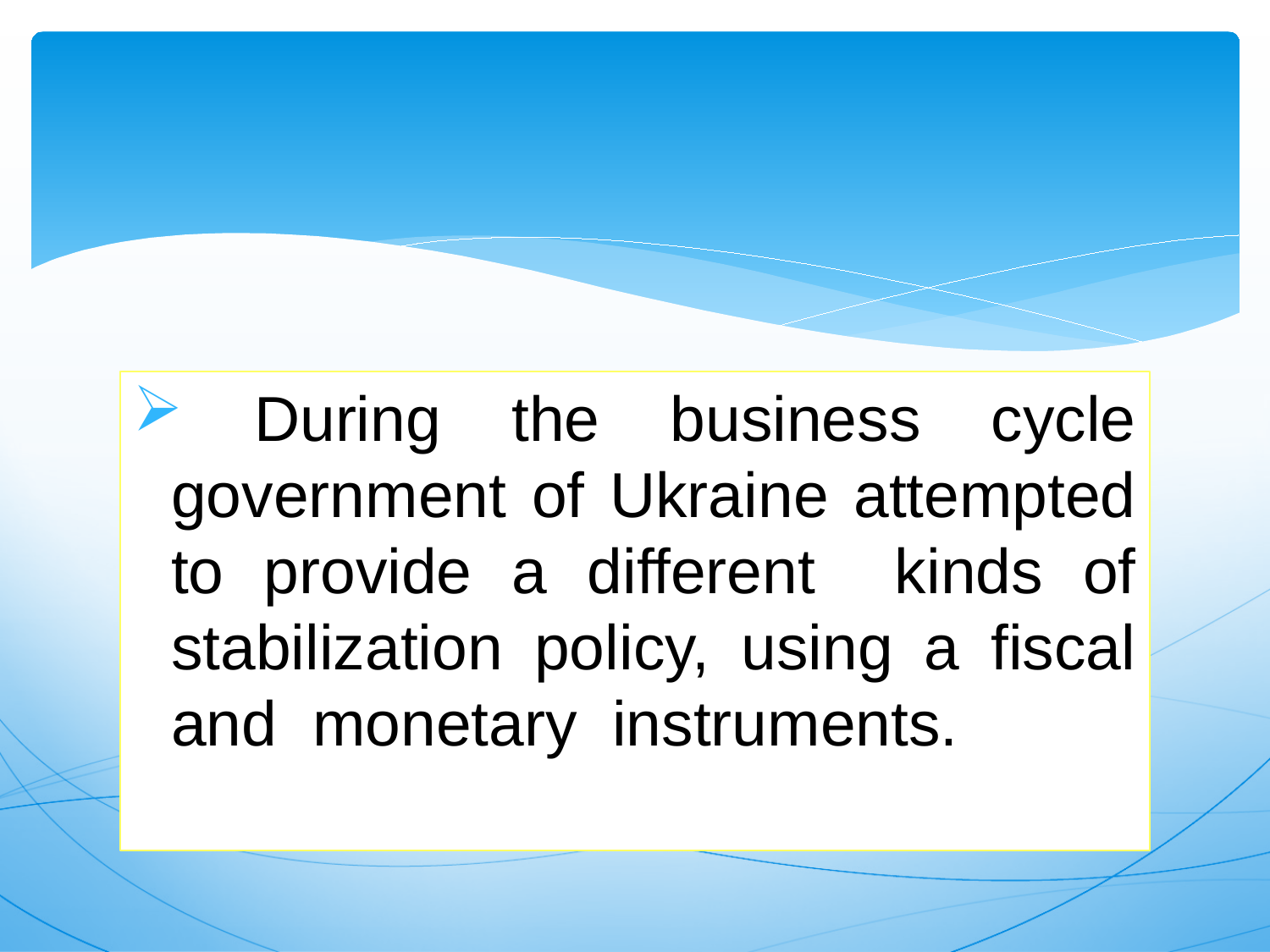

During the business cycle government of Ukraine attempted to provide a different  kinds of stabilization policy, using a fiscal and  monetary  instruments.